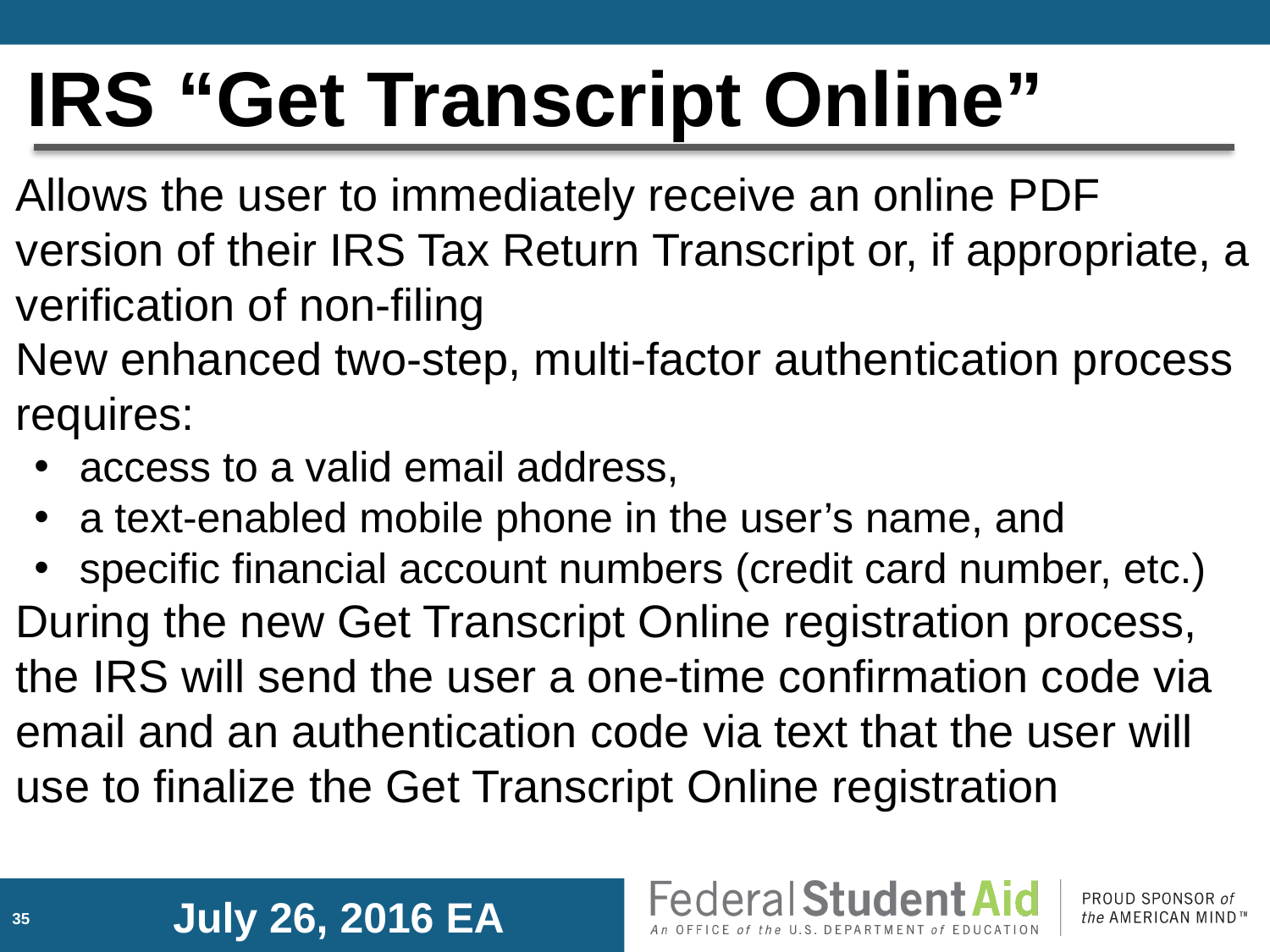

IRS “Get Transcript Online”
Allows the user to immediately receive an online PDF version of their IRS Tax Return Transcript or, if appropriate, a verification of non-filing
New enhanced two-step, multi-factor authentication process requires:
access to a valid email address,
a text-enabled mobile phone in the user’s name, and
specific financial account numbers (credit card number, etc.)
During the new Get Transcript Online registration process, the IRS will send the user a one-time confirmation code via email and an authentication code via text that the user will use to finalize the Get Transcript Online registration

July 26, 2016 EA
35